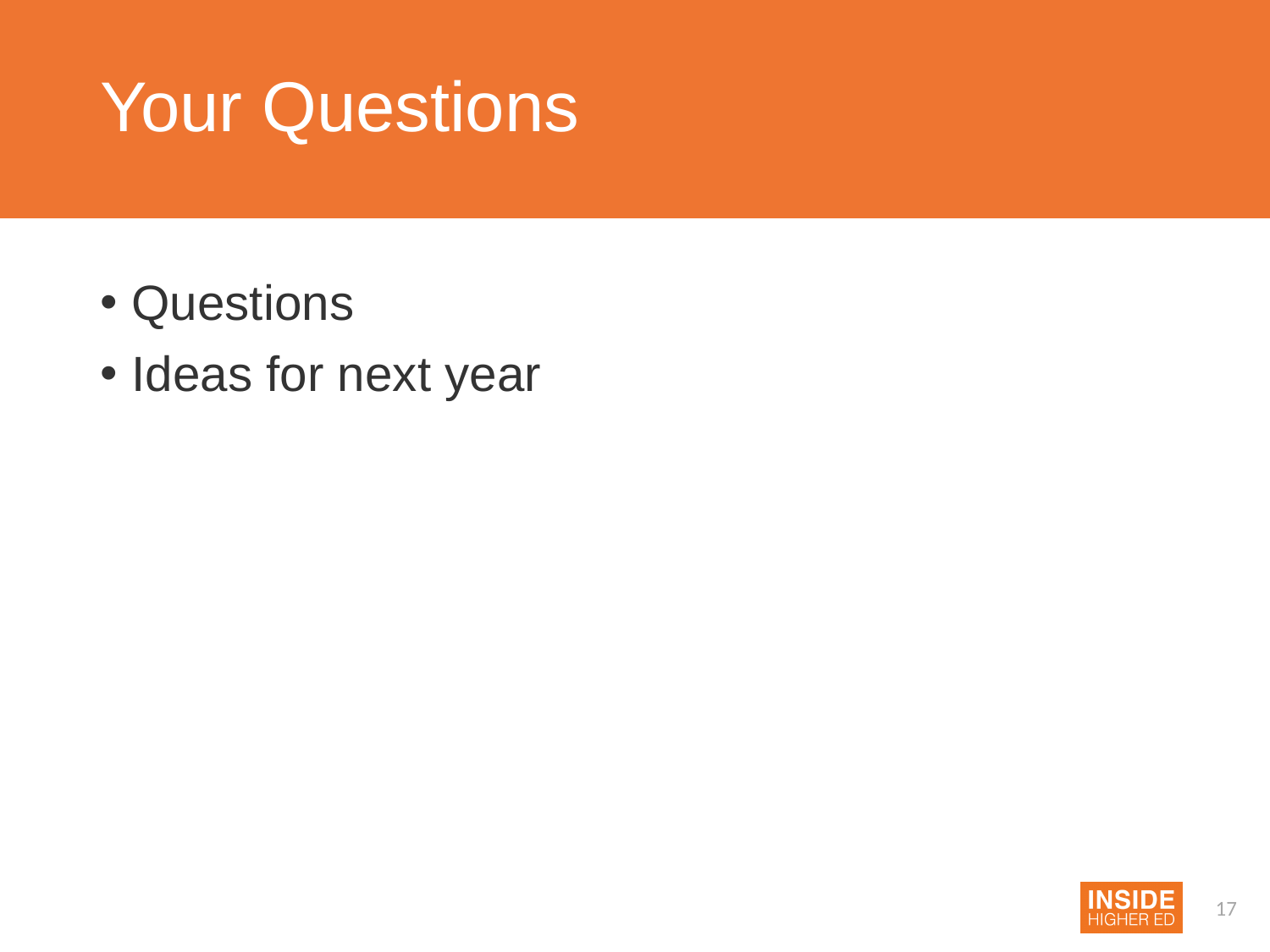

# Your Questions
Questions
Ideas for next year